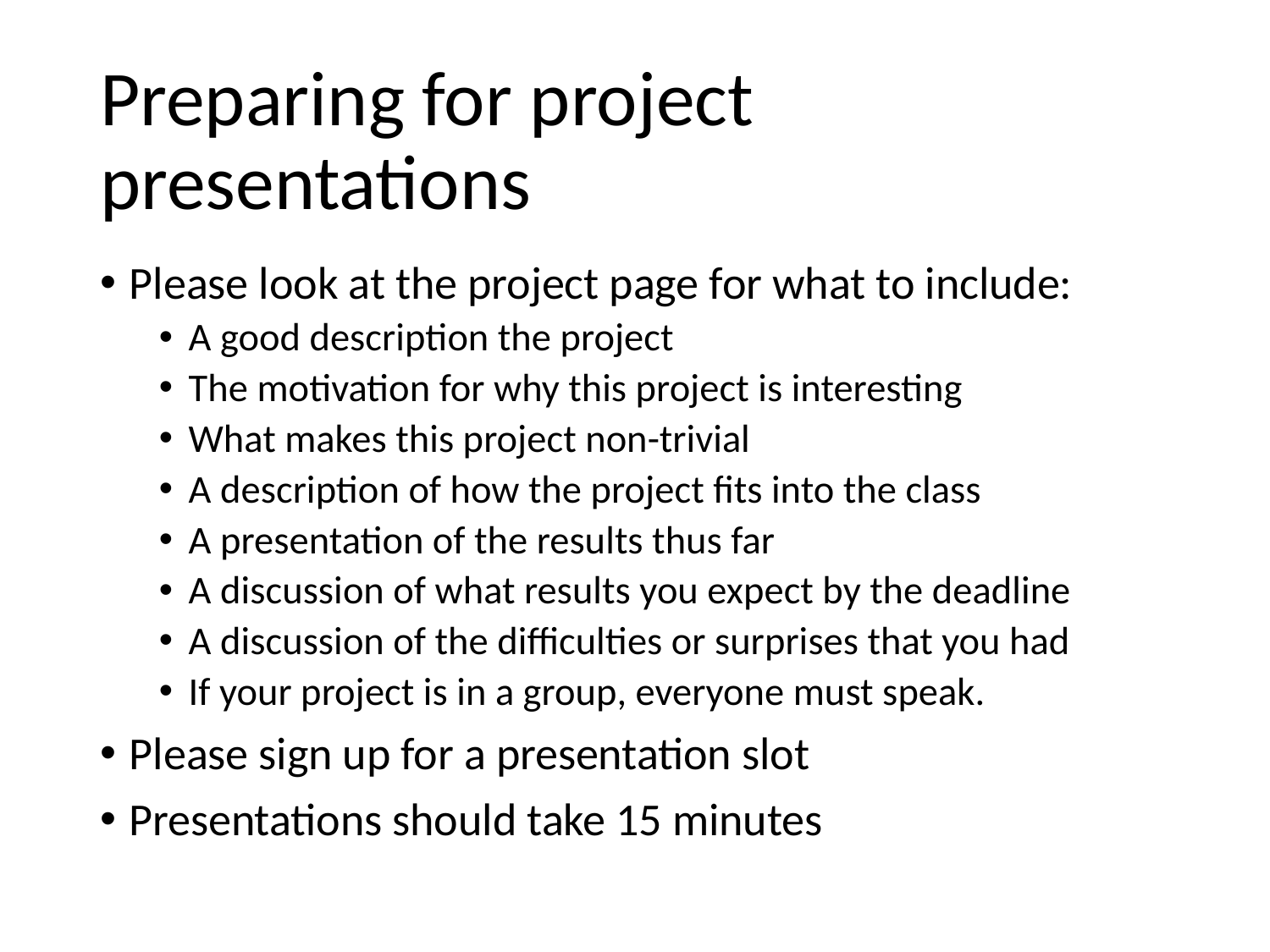

# Preparing for project presentations
Please look at the project page for what to include:
A good description the project
The motivation for why this project is interesting
What makes this project non-trivial
A description of how the project fits into the class
A presentation of the results thus far
A discussion of what results you expect by the deadline
A discussion of the difficulties or surprises that you had
If your project is in a group, everyone must speak.
Please sign up for a presentation slot
Presentations should take 15 minutes